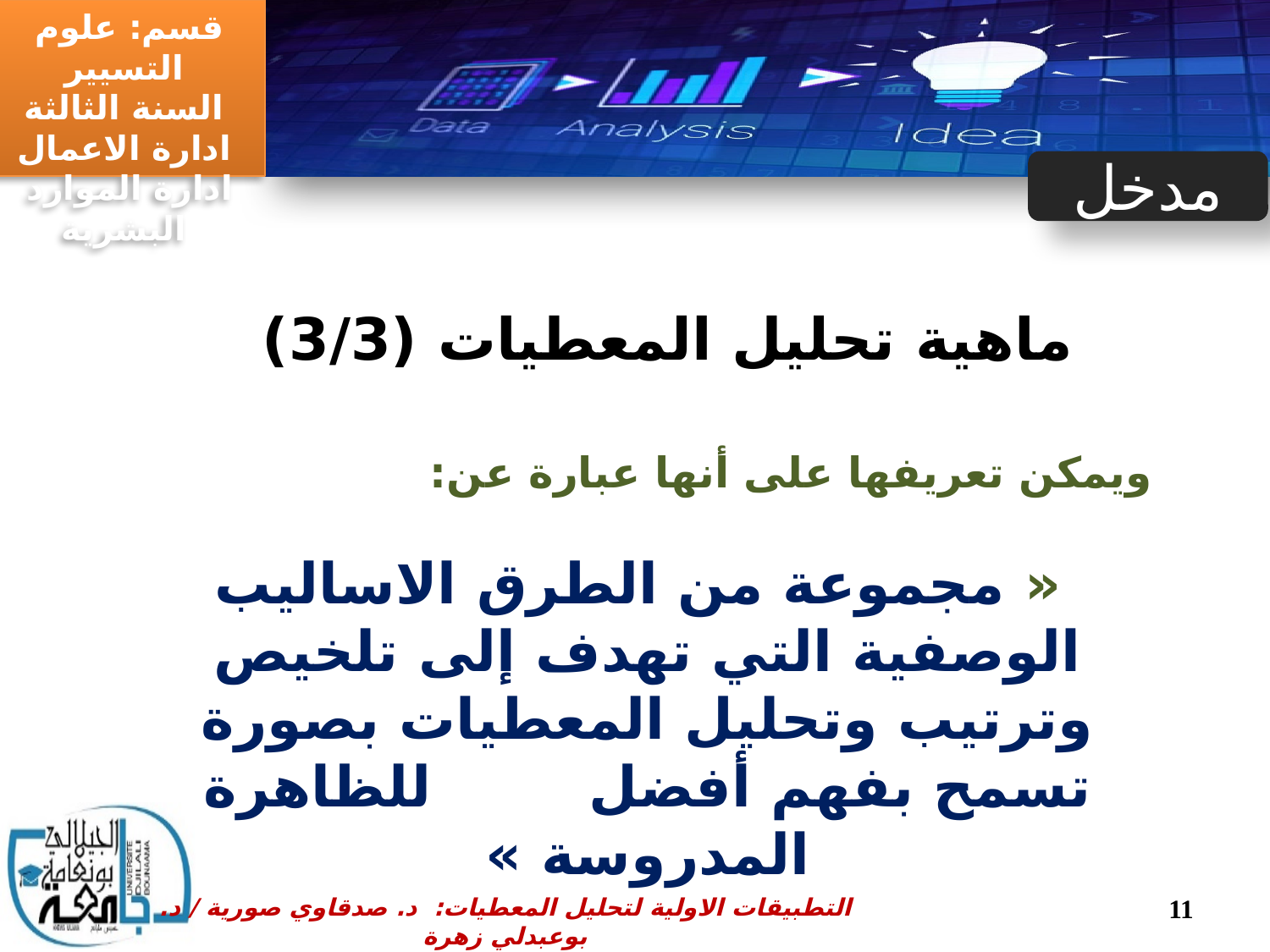

مدخل
# ماهية تحليل المعطيات (3/3)

ويمكن تعريفها على أنها عبارة عن:

 « مجموعة من الطرق الاساليب الوصفية التي تهدف إلى تلخيص وترتيب وتحليل المعطيات بصورة تسمح بفهم أفضل        للظاهرة المدروسة »
11
التطبيقات الاولية لتحليل المعطيات:  د. صدقاوي صورية / د. بوعبدلي زهرة